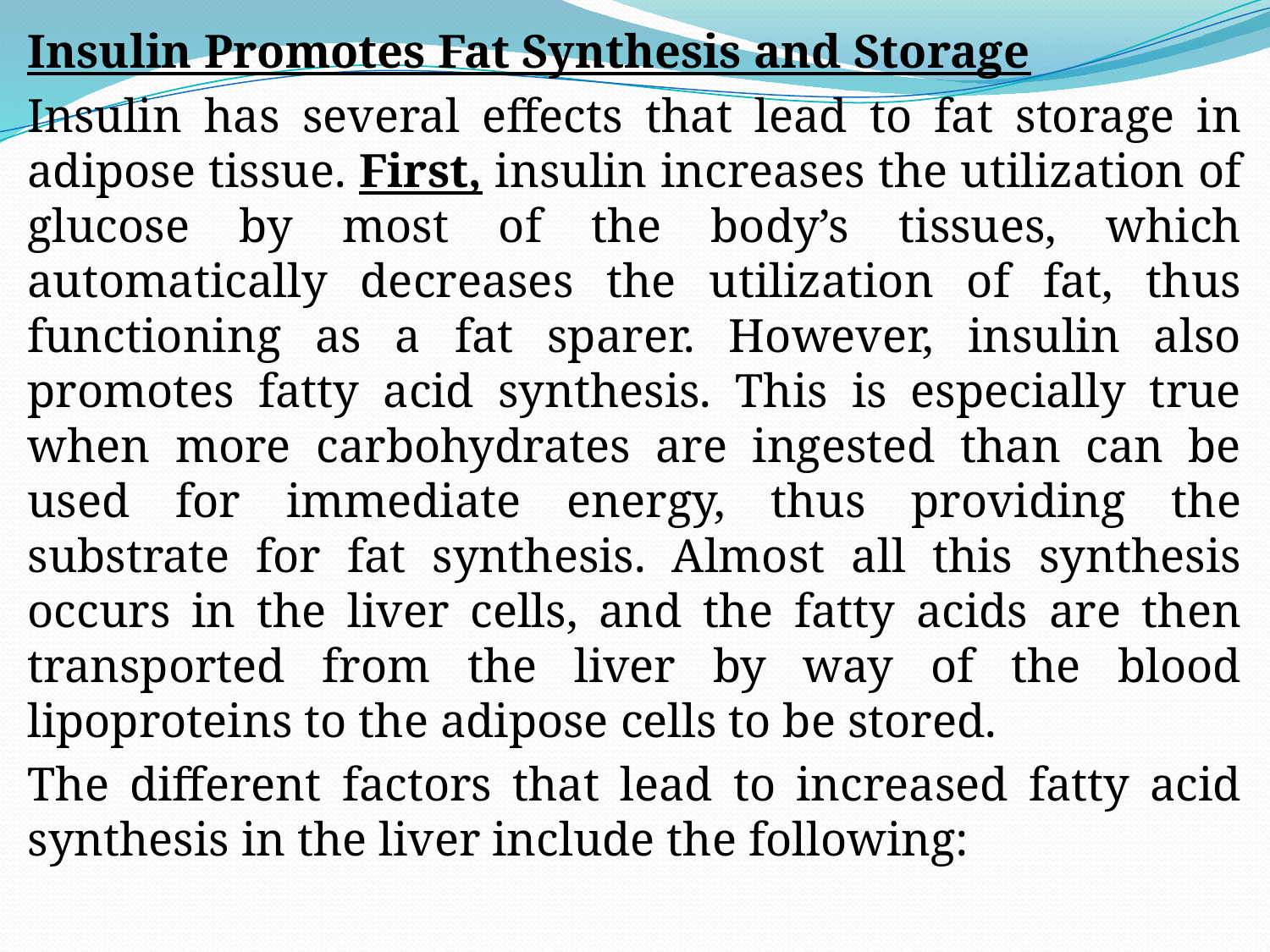

Insulin Promotes Fat Synthesis and Storage
Insulin has several effects that lead to fat storage in adipose tissue. First, insulin increases the utilization of glucose by most of the body’s tissues, which automatically decreases the utilization of fat, thus functioning as a fat sparer. However, insulin also promotes fatty acid synthesis. This is especially true when more carbohydrates are ingested than can be used for immediate energy, thus providing the substrate for fat synthesis. Almost all this synthesis occurs in the liver cells, and the fatty acids are then transported from the liver by way of the blood lipoproteins to the adipose cells to be stored.
The different factors that lead to increased fatty acid synthesis in the liver include the following: